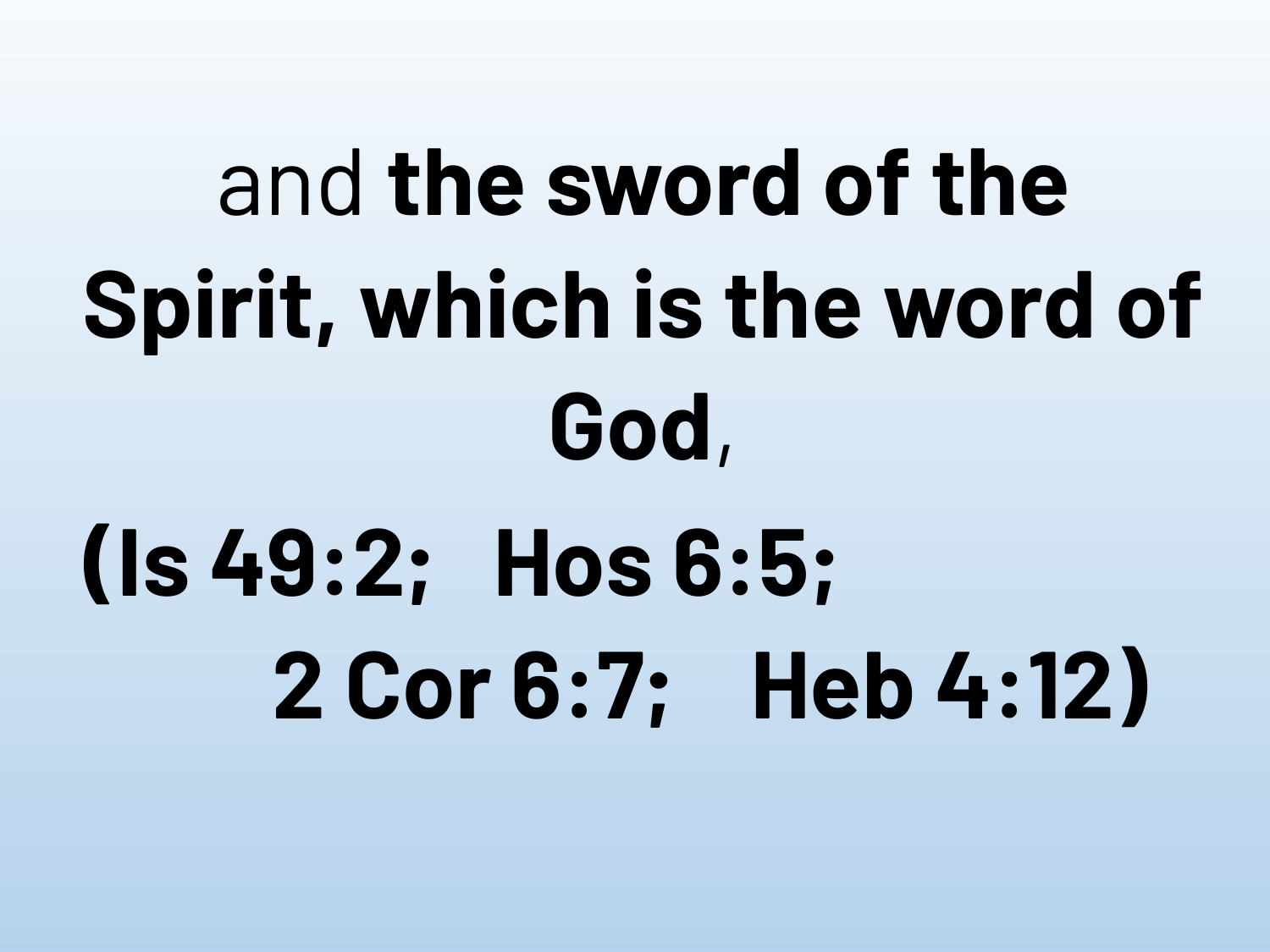

and the sword of the Spirit, which is the word of God,
(Is 49:2;   Hos 6:5;                            2 Cor 6:7;    Heb 4:12)